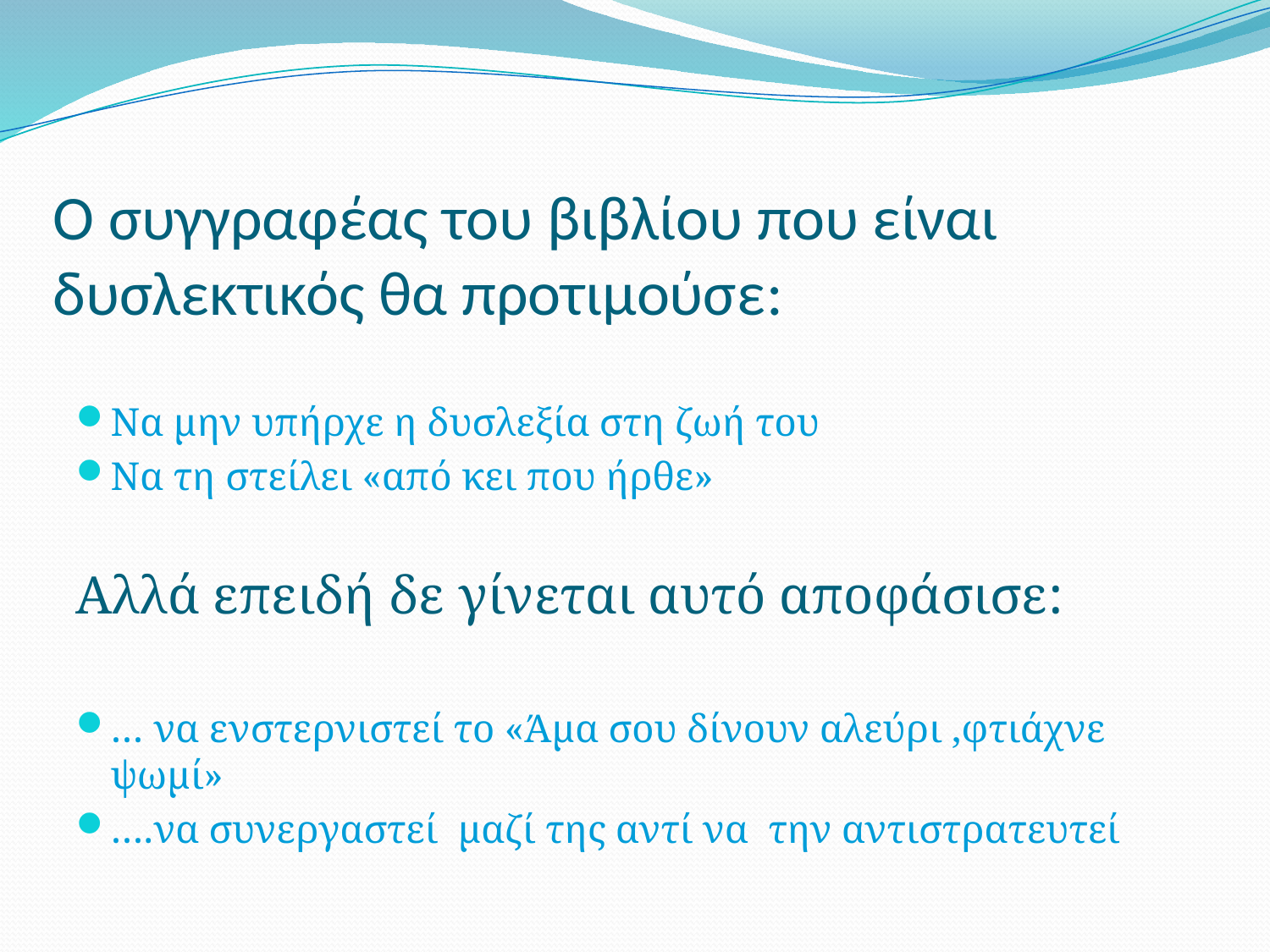

# Ο συγγραφέας του βιβλίου που είναι δυσλεκτικός θα προτιμούσε:
Να μην υπήρχε η δυσλεξία στη ζωή του
Να τη στείλει «από κει που ήρθε»

Αλλά επειδή δε γίνεται αυτό αποφάσισε:

… να ενστερνιστεί το «Άμα σου δίνουν αλεύρι ,φτιάχνε ψωμί»
….να συνεργαστεί  μαζί της αντί να  την αντιστρατευτεί